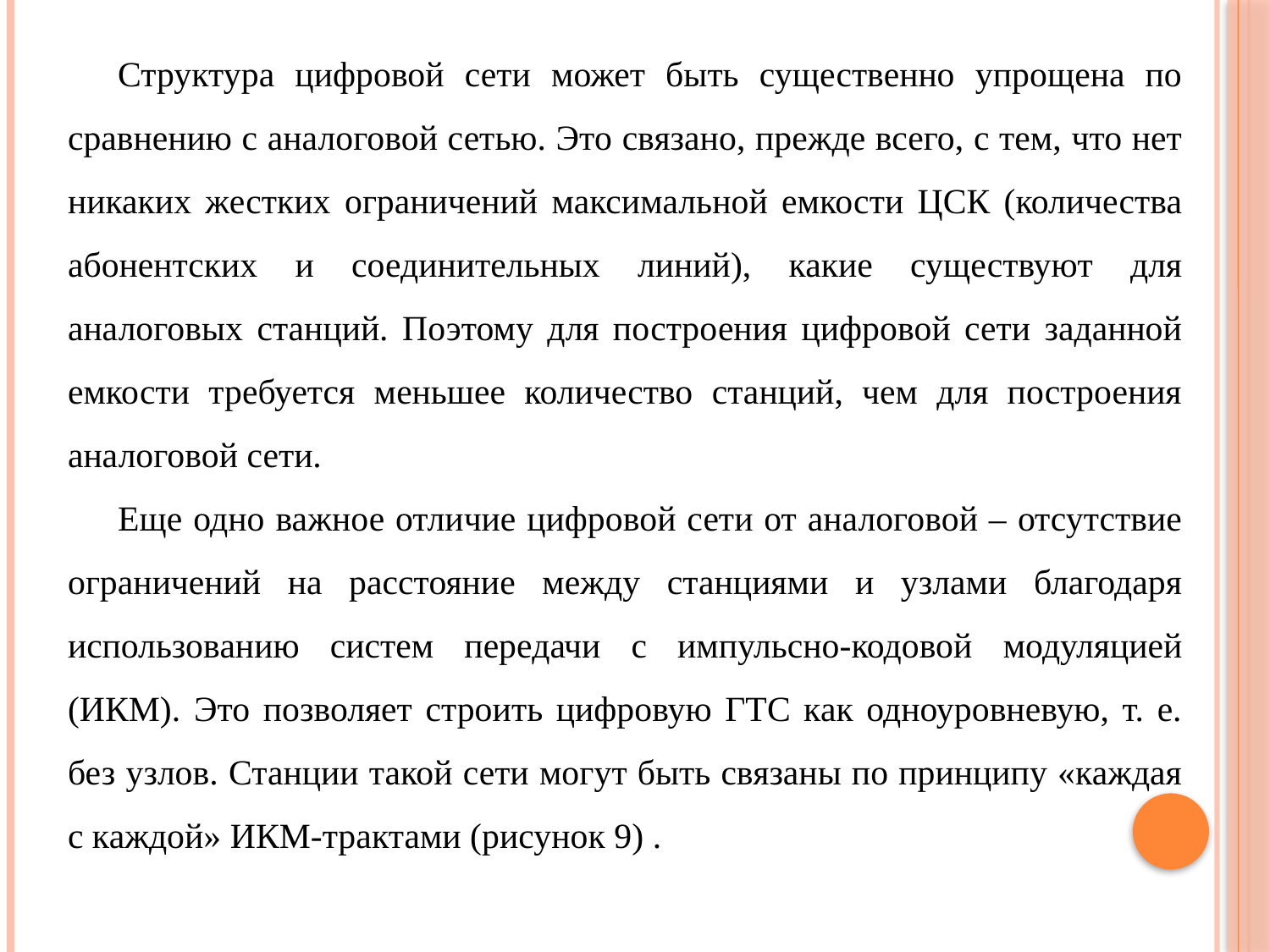

Структура цифровой сети может быть существенно упрощена по сравнению с аналоговой сетью. Это связано, прежде всего, с тем, что нет никаких жестких ограничений максимальной емкости ЦСК (количества абонентских и соединительных линий), какие существуют для аналоговых станций. Поэтому для построения цифровой сети заданной емкости требуется меньшее количество станций, чем для построения аналоговой сети.
Еще одно важное отличие цифровой сети от аналоговой – отсутствие ограничений на расстояние между станциями и узлами благодаря использованию систем передачи с импульсно-кодовой модуляцией (ИКМ). Это позволяет строить цифровую ГТС как одноуровневую, т. е. без узлов. Станции такой сети могут быть связаны по принципу «каждая с каждой» ИКМ-трактами (рисунок 9) .